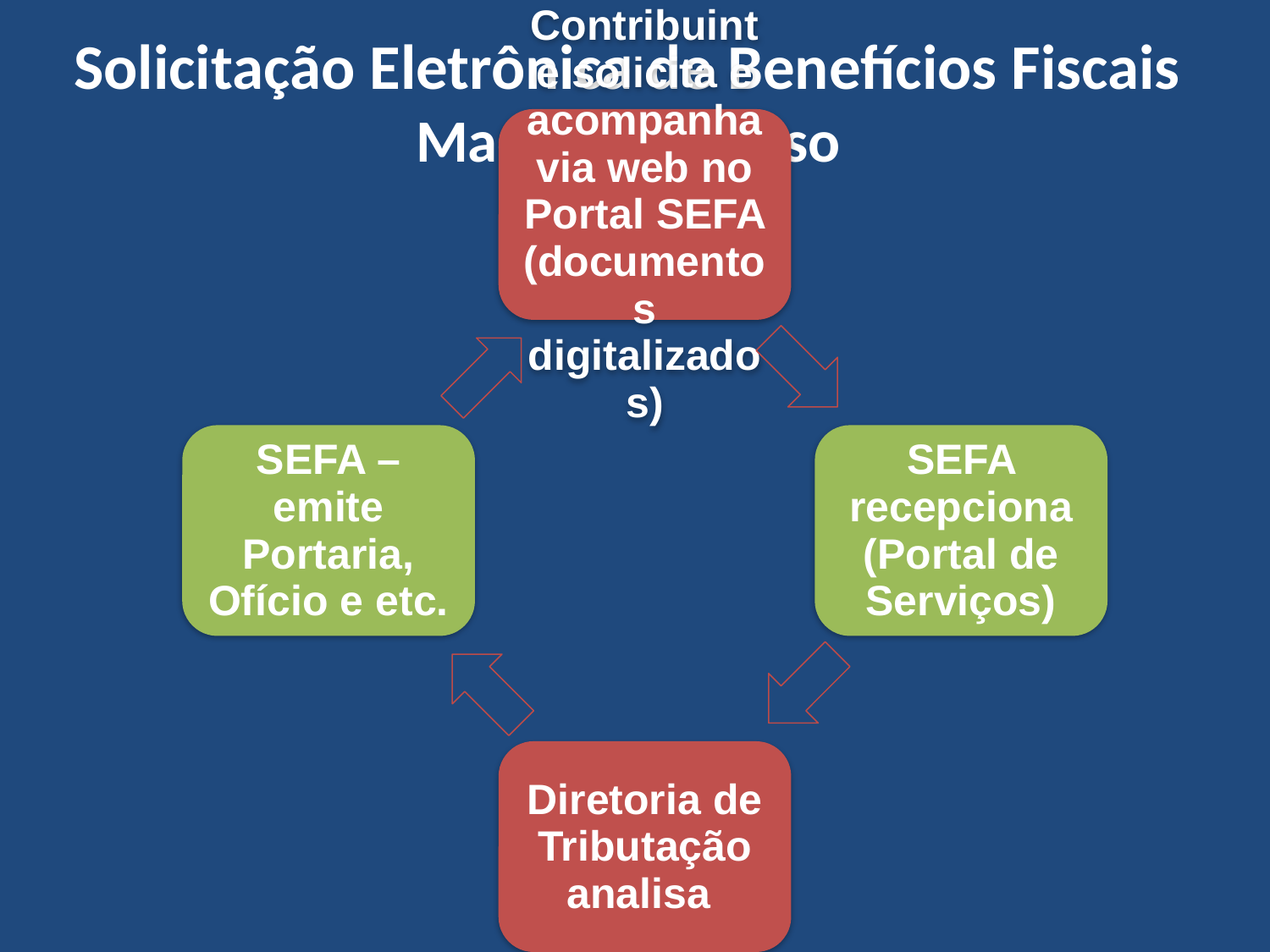

Solicitação Eletrônica de Benefícios Fiscais
Macro - Processo
Diretoria de Tributação analisa